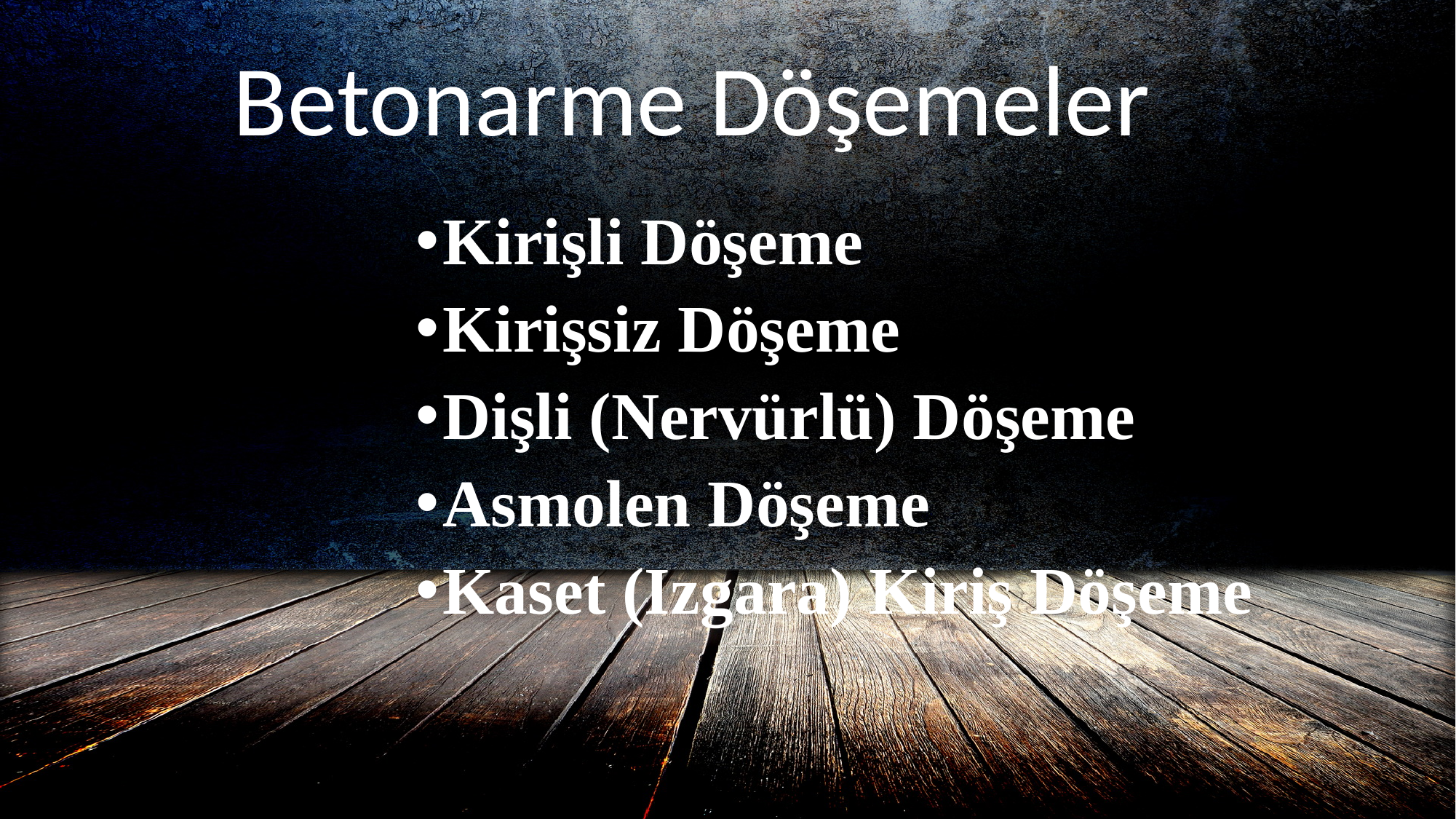

# Betonarme Döşemeler
Kirişli Döşeme
Kirişsiz Döşeme
Dişli (Nervürlü) Döşeme
Asmolen Döşeme
Kaset (Izgara) Kiriş Döşeme